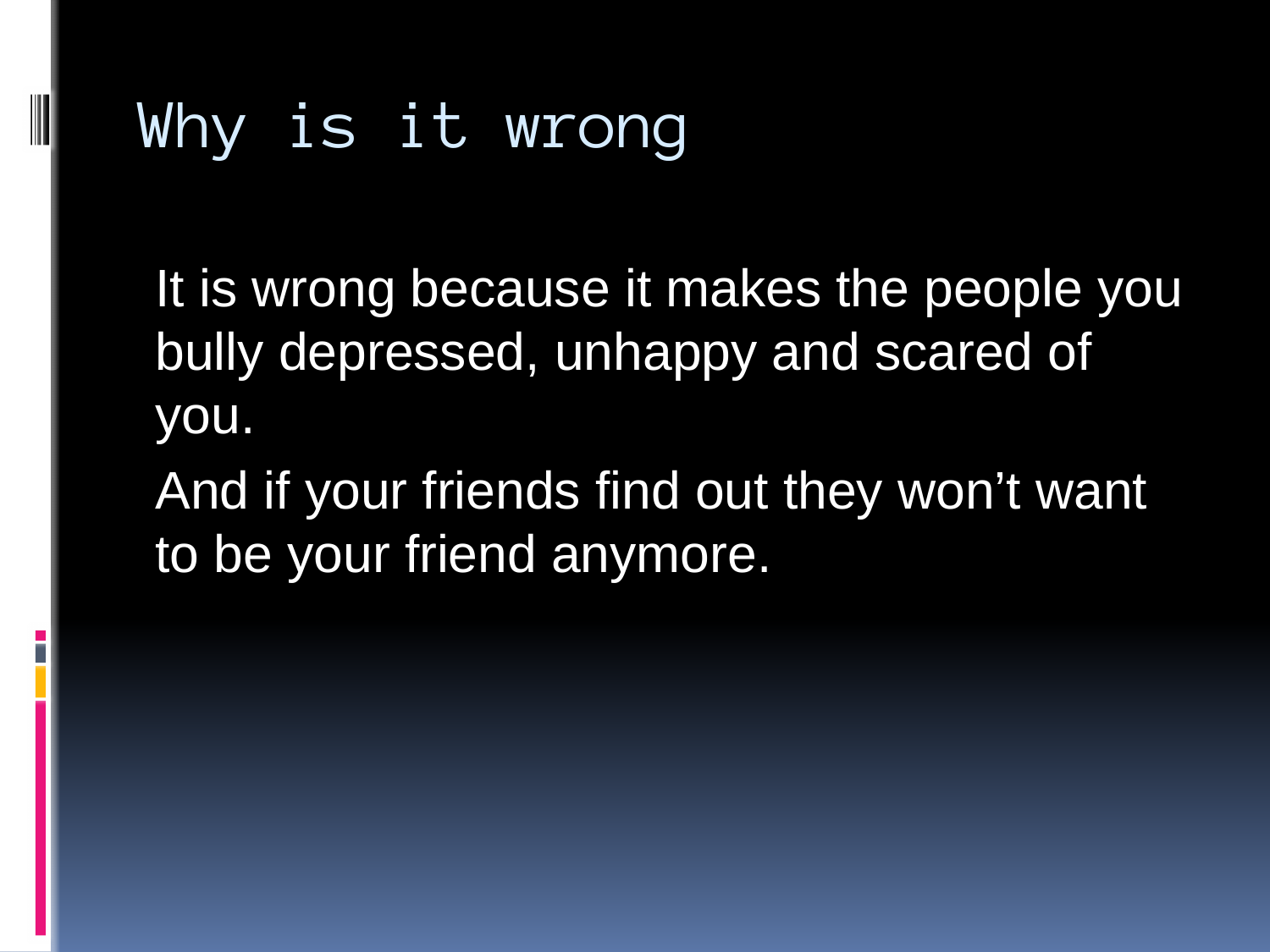

# Why is it wrong
It is wrong because it makes the people you bully depressed, unhappy and scared of you.
And if your friends find out they won’t want to be your friend anymore.